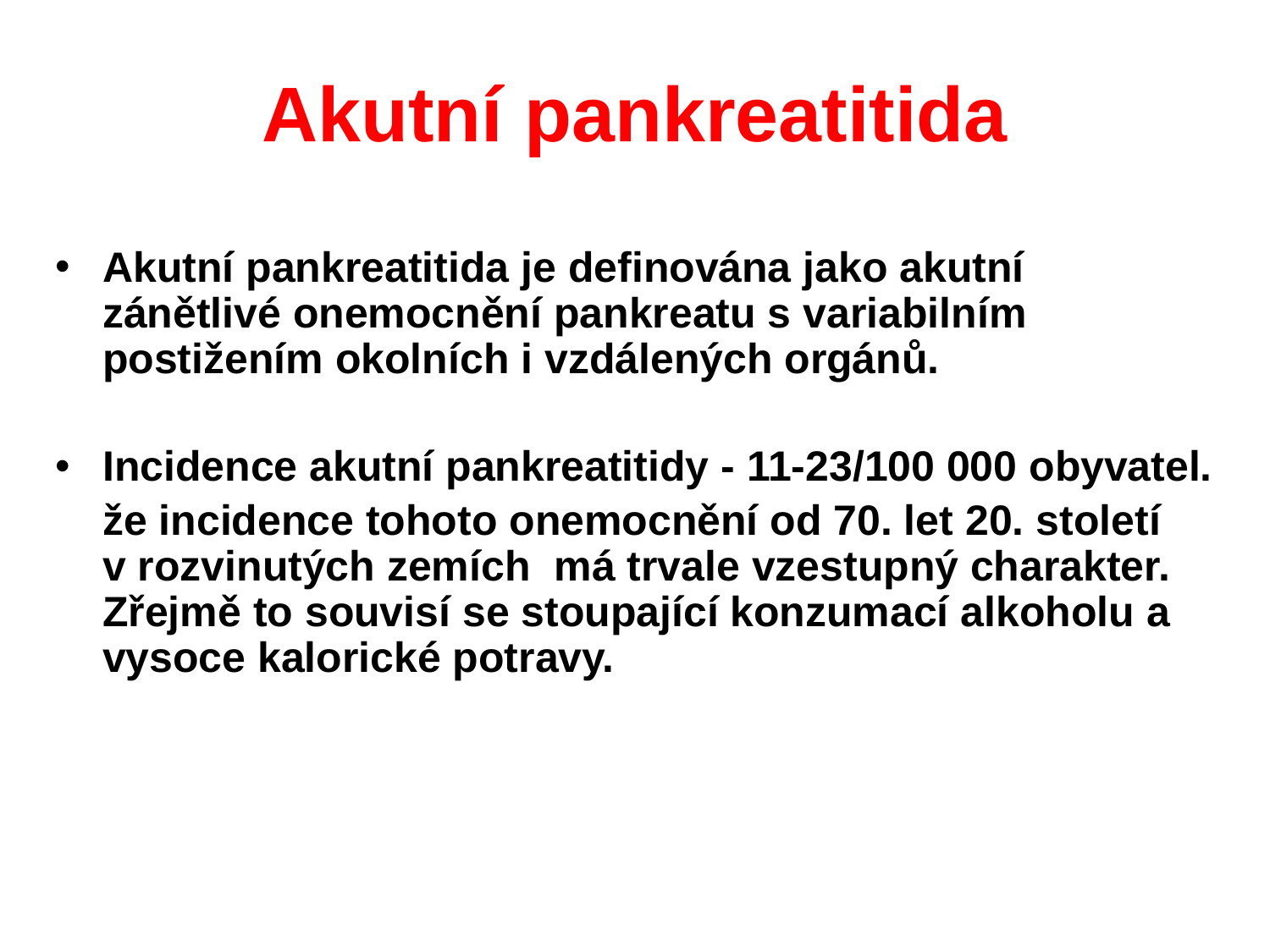

# Akutní pankreatitida

Akutní pankreatitida je definována jako akutní zánětlivé onemocnění pankreatu s variabilním postižením okolních i vzdálených orgánů.

Incidence akutní pankreatitidy - 11-23/100 000 obyvatel.
	že incidence tohoto onemocnění od 70. let 20. století     v rozvinutých zemích  má trvale vzestupný charakter. Zřejmě to souvisí se stoupající konzumací alkoholu a vysoce kalorické potravy.